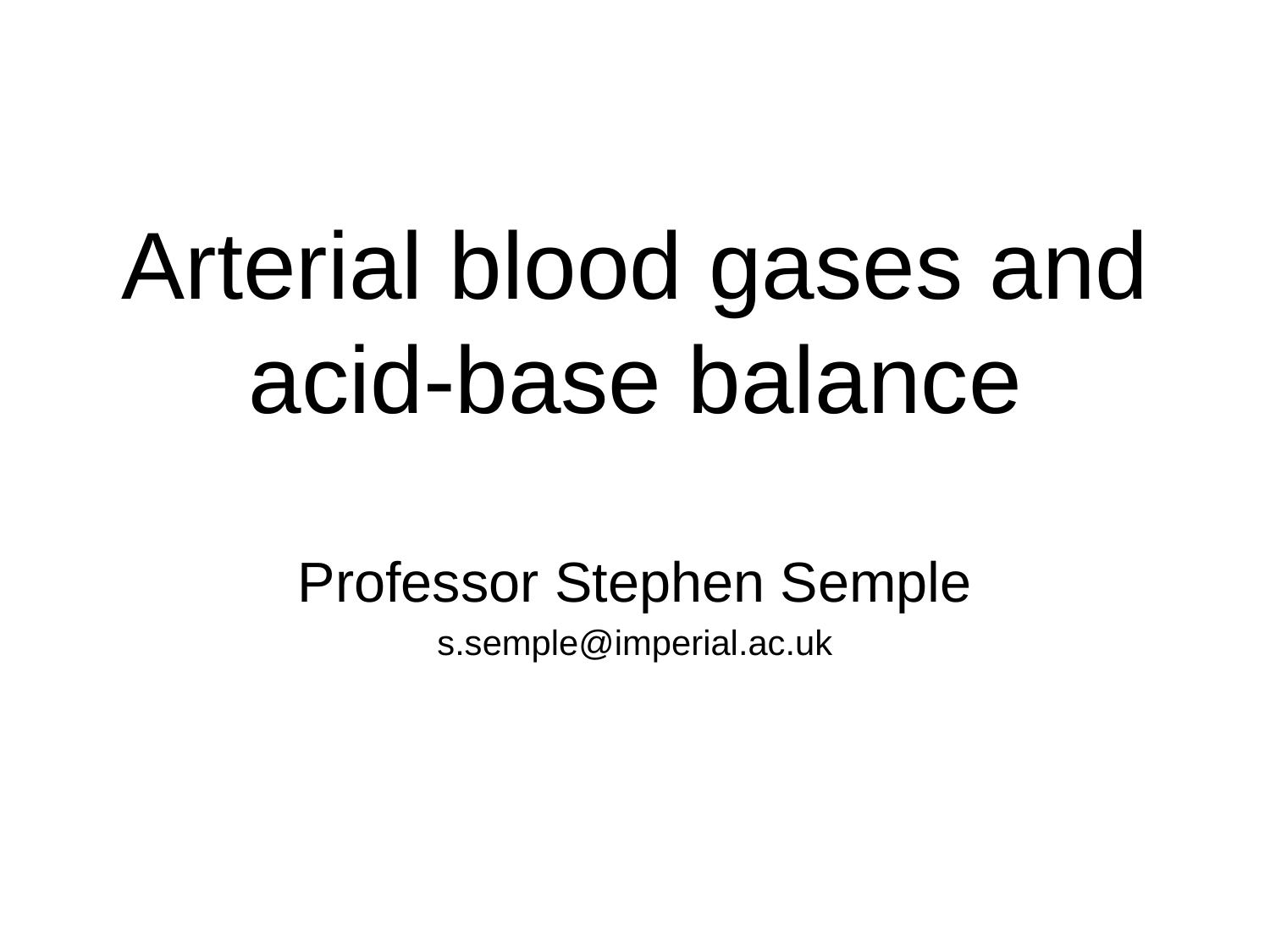

# Arterial blood gases and acid-base balance
Professor Stephen Semple
s.semple@imperial.ac.uk